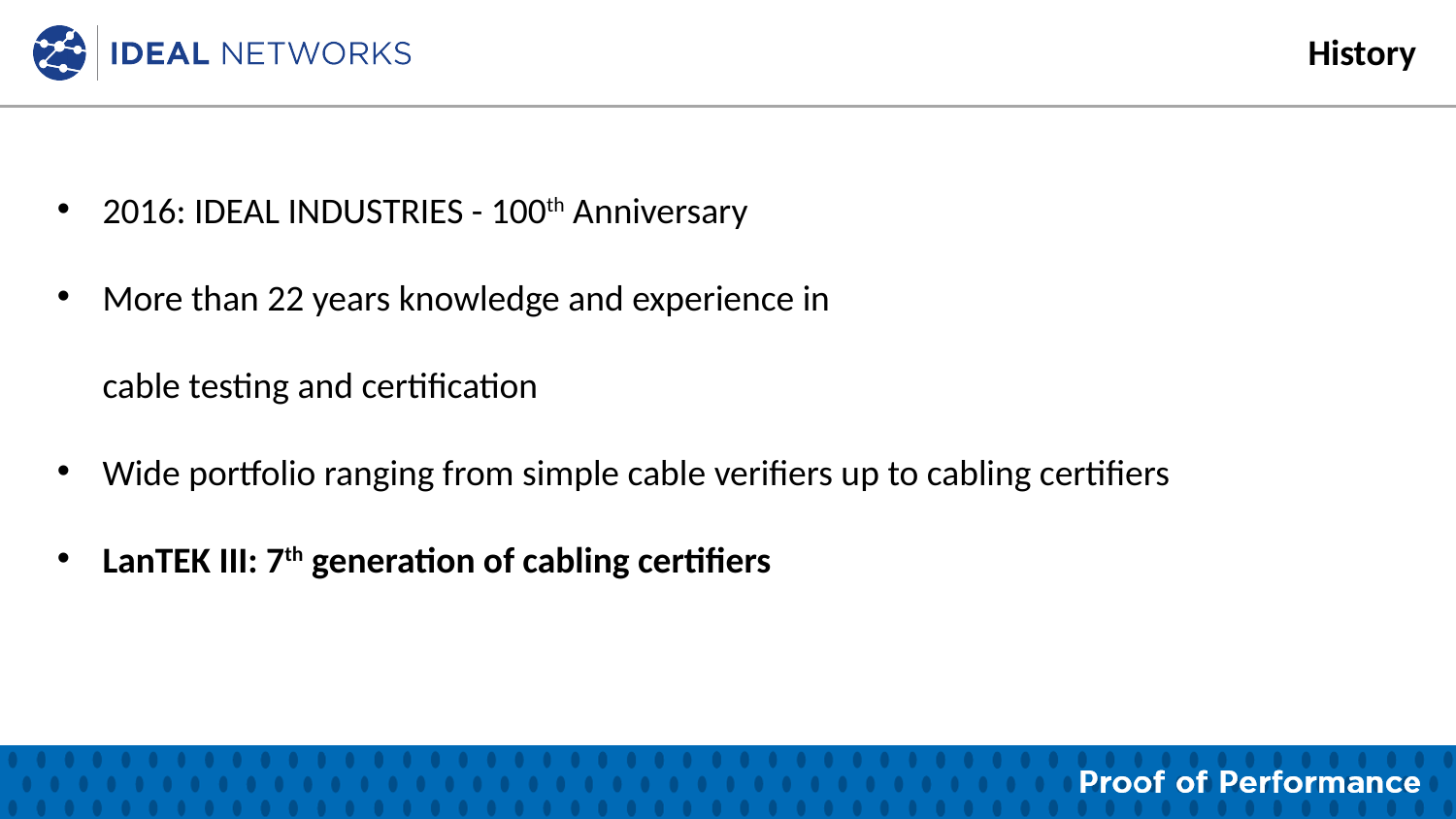

History
2016: IDEAL INDUSTRIES - 100th Anniversary
More than 22 years knowledge and experience in
cable testing and certification
Wide portfolio ranging from simple cable verifiers up to cabling certifiers
LanTEK III: 7th generation of cabling certifiers